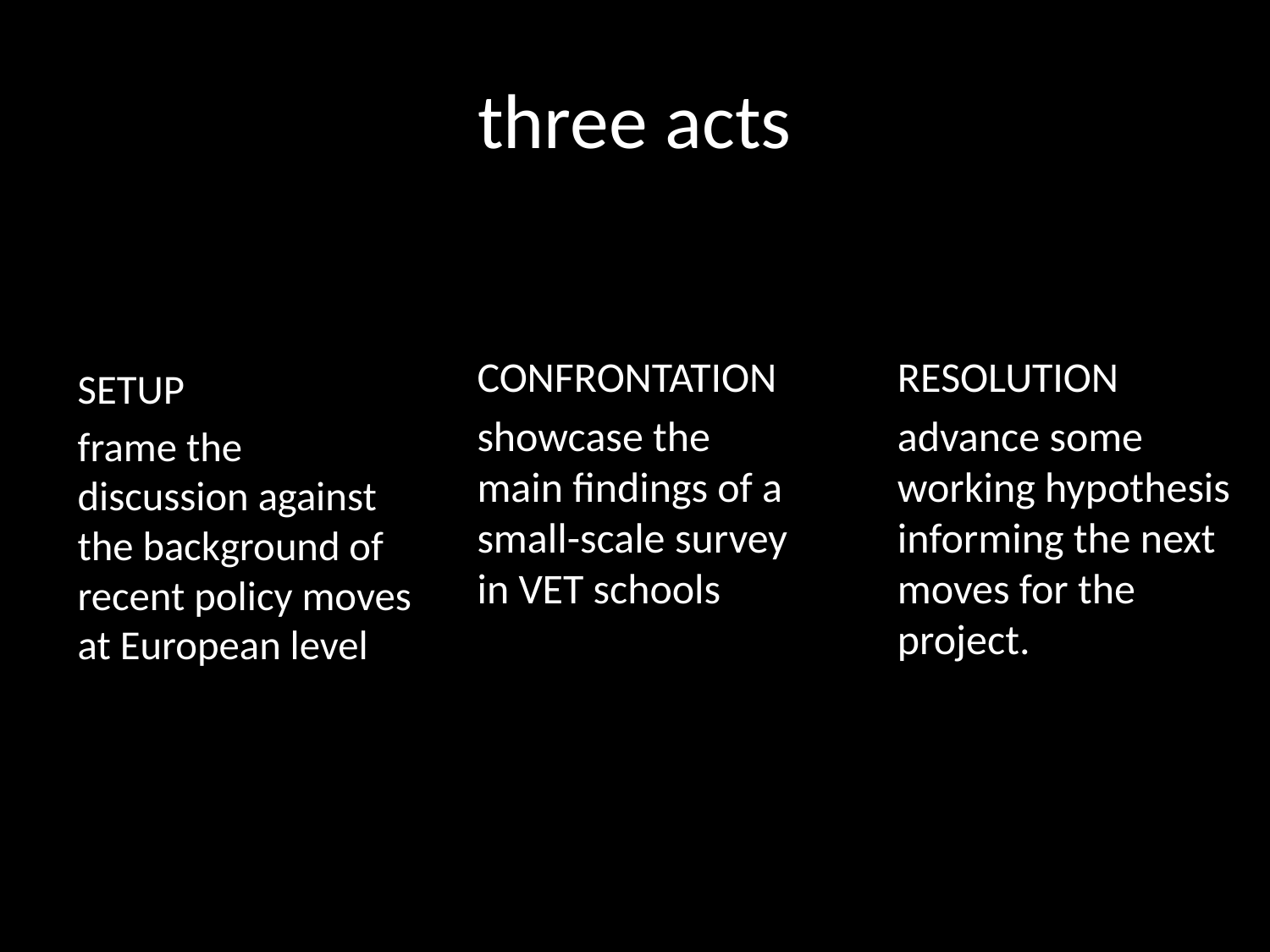

# three acts
CONFRONTATION
showcase the main findings of a small-scale survey in VET schools
RESOLUTION
advance some working hypothesis informing the next moves for the project.
SETUP
frame the discussion against the background of recent policy moves at European level